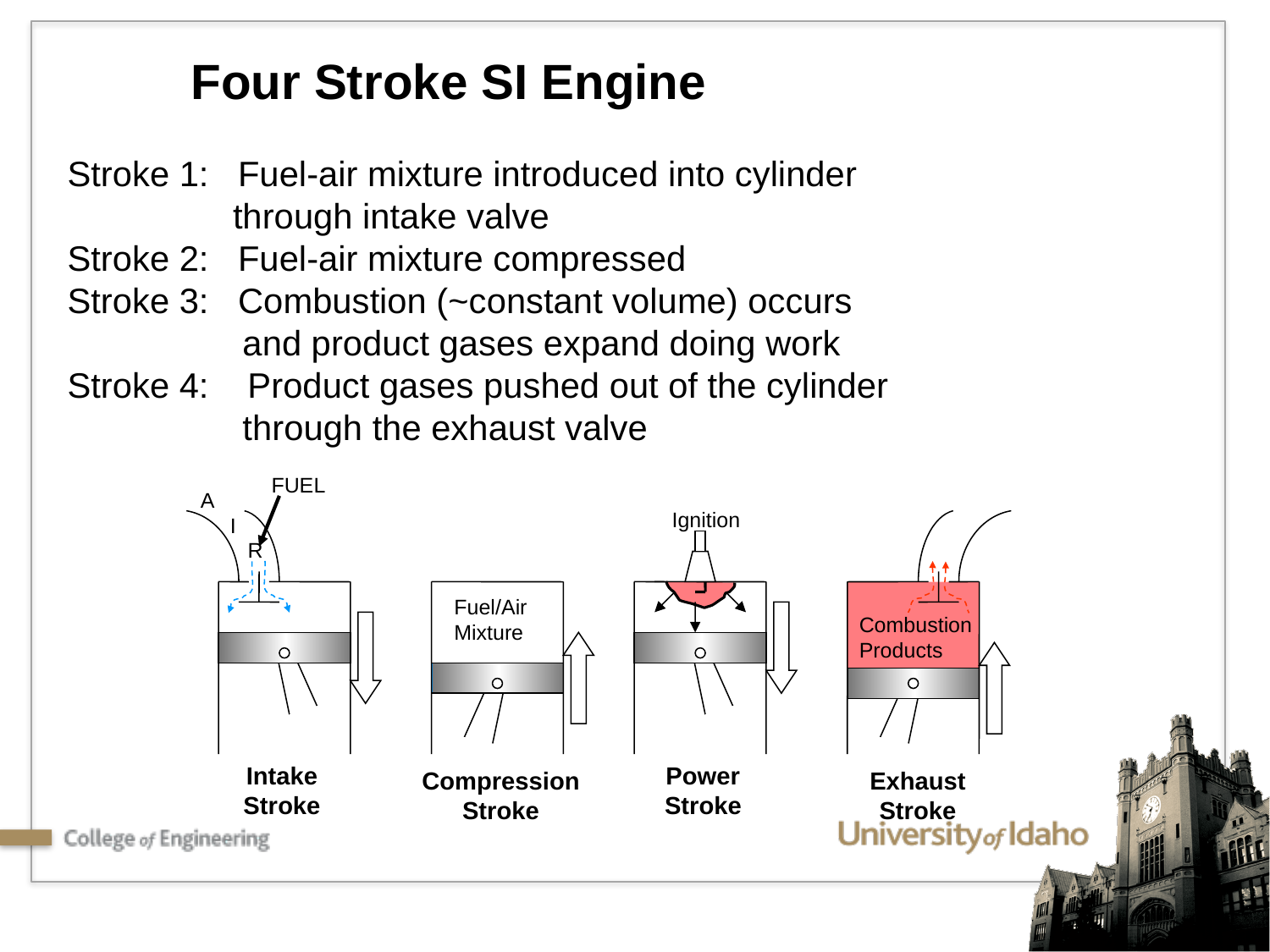

Four Stroke SI Engine

Stroke 1:   Fuel-air mixture introduced into cylinder
                 through intake valve
Stroke 2:   Fuel-air mixture compressed
Stroke 3:   Combustion (~constant volume) occurs
                  and product gases expand doing work
Stroke 4:    Product gases pushed out of the cylinder
                  through the exhaust valve

FUEL
A
     I
        R

Ignition

Fuel/Air
Mixture

Combustion
Products

Intake
Stroke
Power
Stroke
Compression
Stroke
Exhaust
Stroke